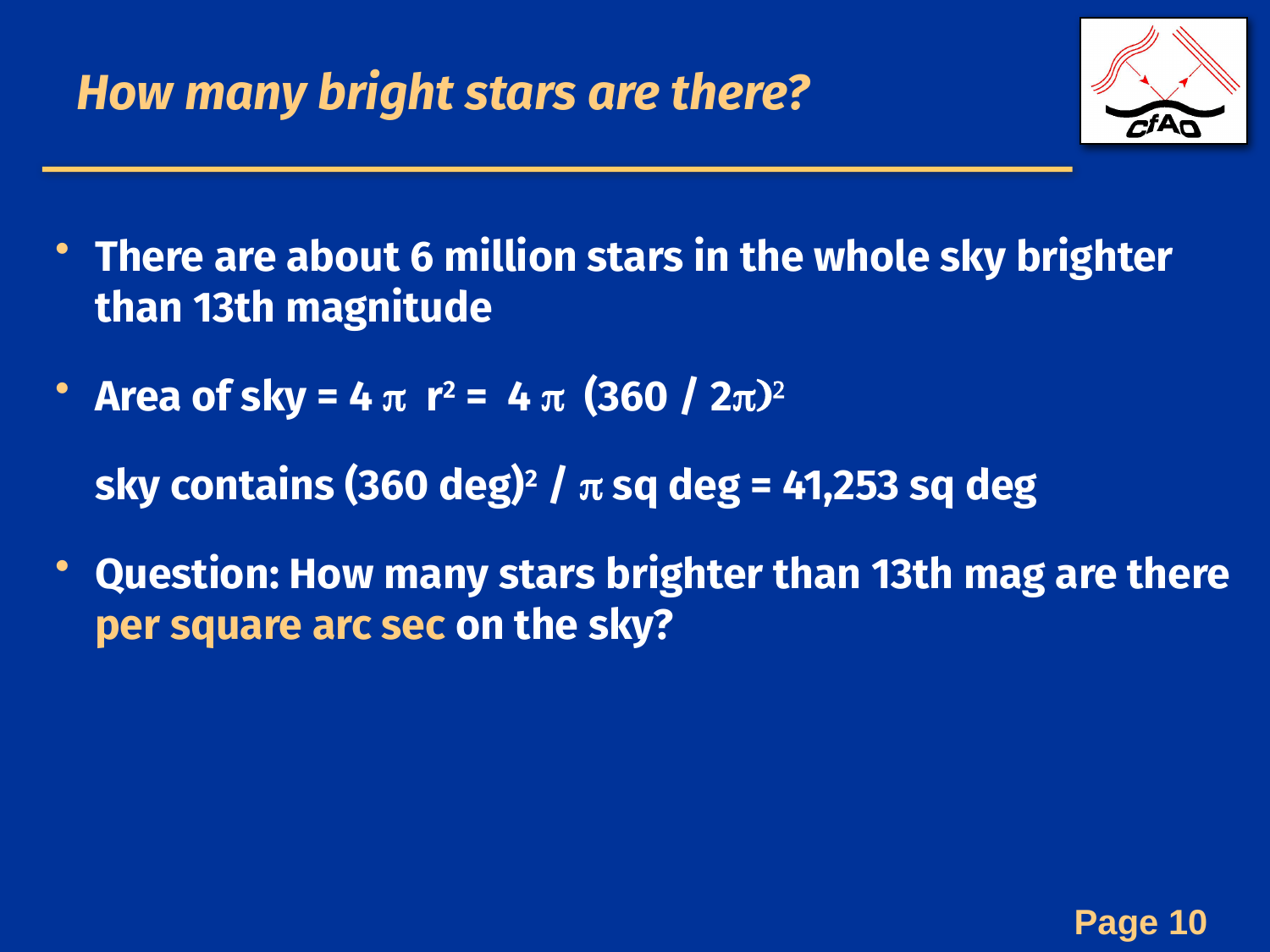

# How many bright stars are there?
There are about 6 million stars in the whole sky brighter than 13th magnitude
Area of sky = 4 π  r2 =  4 π  (360 / 2π)2
	sky contains (360 deg)2 / π sq deg = 41,253 sq deg
Question: How many stars brighter than 13th mag are there per square arc sec on the sky?